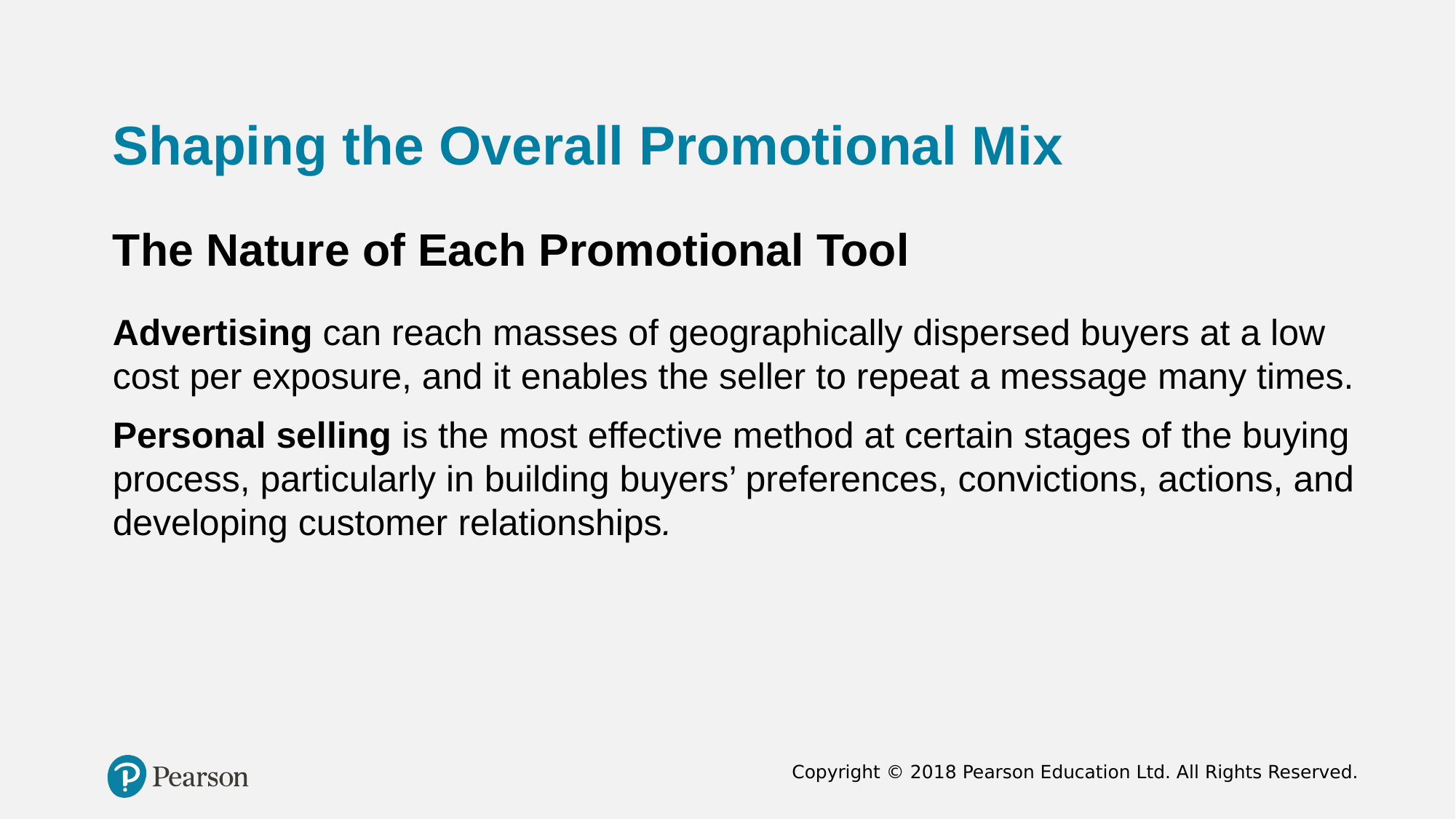

# Shaping the Overall Promotional Mix
The Nature of Each Promotional Tool
Advertising can reach masses of geographically dispersed buyers at a low cost per exposure, and it enables the seller to repeat a message many times.
Personal selling is the most effective method at certain stages of the buying process, particularly in building buyers’ preferences, convictions, actions, and developing customer relationships.